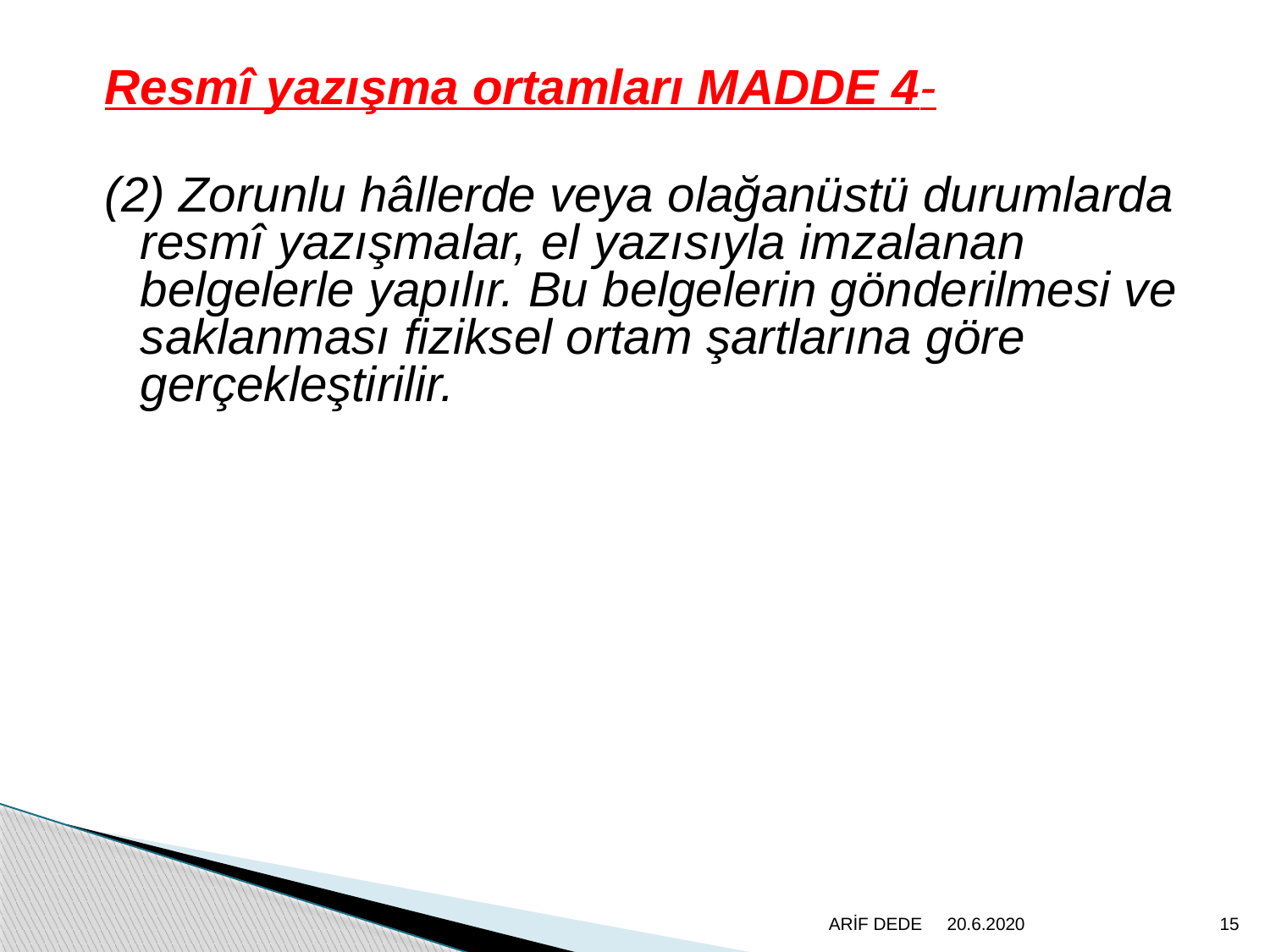

Resmî yazışma ortamları MADDE 4-

(2) Zorunlu hâllerde veya olağanüstü durumlarda resmî yazışmalar, el yazısıyla imzalanan belgelerle yapılır. Bu belgelerin gönderilmesi ve saklanması fiziksel ortam şartlarına göre gerçekleştirilir.

ARİF DEDE
20.6.2020
15